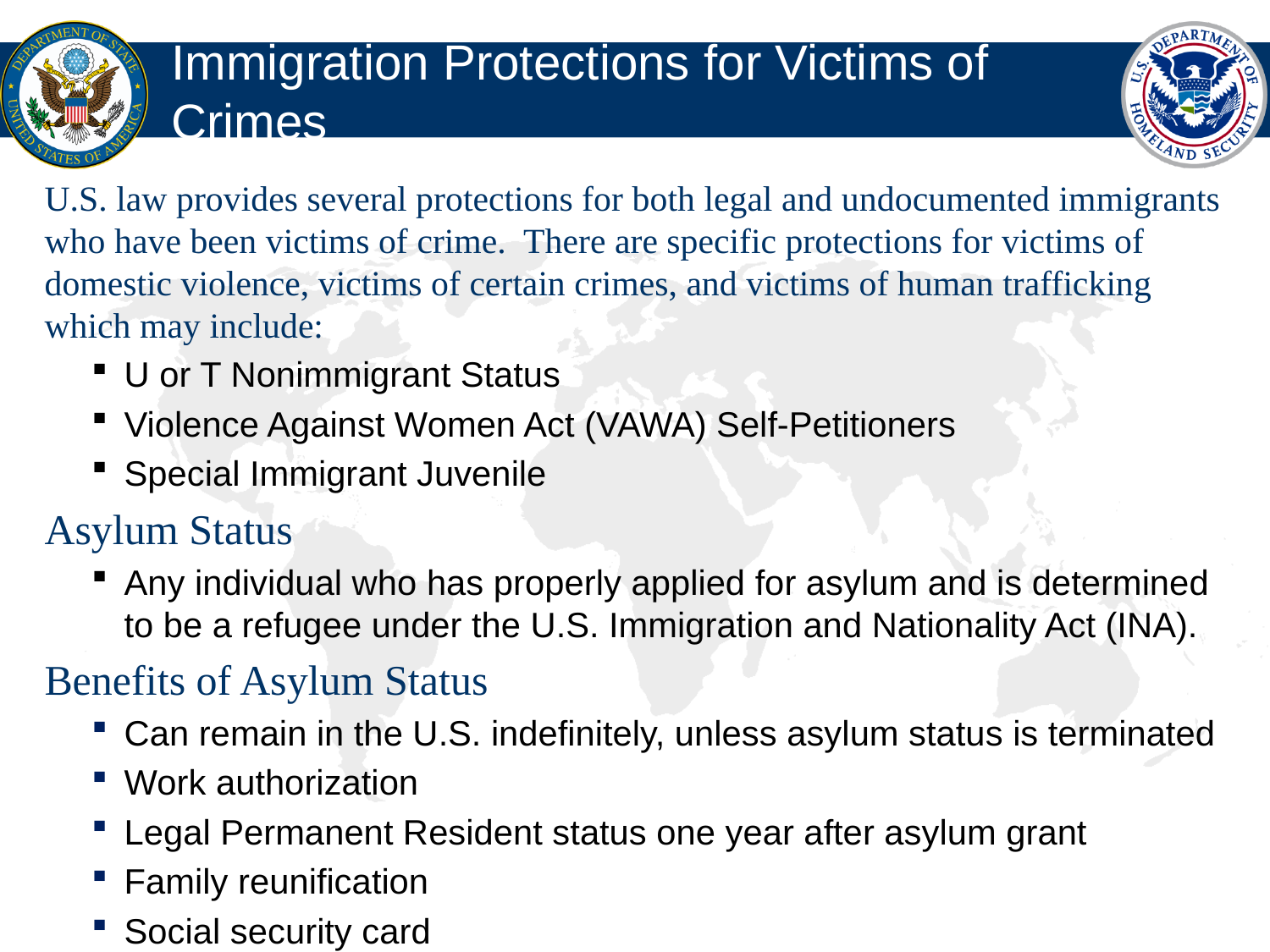

# Immigration Protections for Victims of Crimes
U.S. law provides several protections for both legal and undocumented immigrants who have been victims of crime.  There are specific protections for victims of domestic violence, victims of certain crimes, and victims of human trafficking which may include:
U or T Nonimmigrant Status
Violence Against Women Act (VAWA) Self-Petitioners
Special Immigrant Juvenile
Asylum Status
Any individual who has properly applied for asylum and is determined to be a refugee under the U.S. Immigration and Nationality Act (INA).
Benefits of Asylum Status
Can remain in the U.S. indefinitely, unless asylum status is terminated
Work authorization
Legal Permanent Resident status one year after asylum grant
Family reunification
Social security card